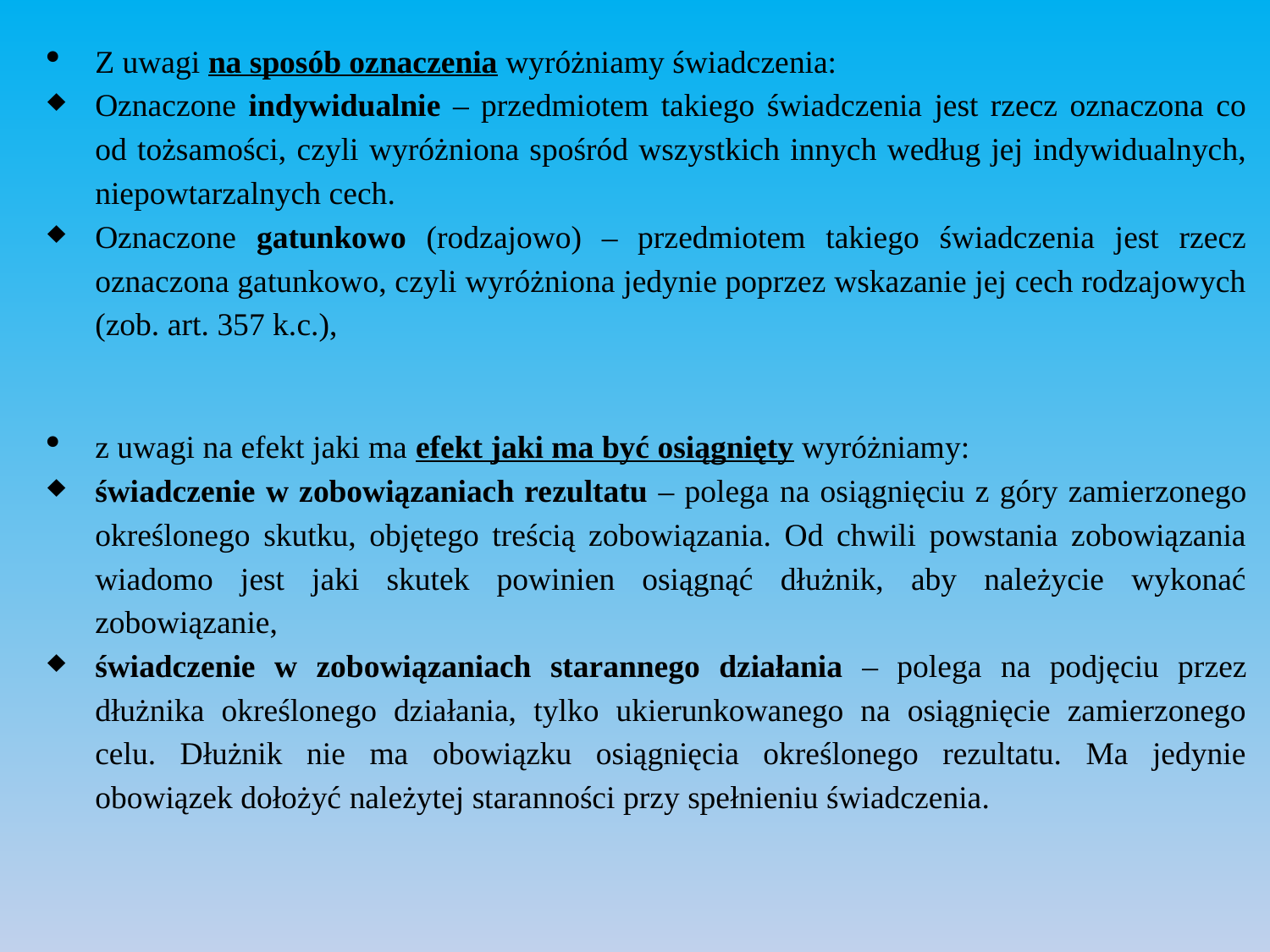

Z uwagi na sposób oznaczenia wyróżniamy świadczenia:
Oznaczone indywidualnie – przedmiotem takiego świadczenia jest rzecz oznaczona co od tożsamości, czyli wyróżniona spośród wszystkich innych według jej indywidualnych, niepowtarzalnych cech.
Oznaczone gatunkowo (rodzajowo) – przedmiotem takiego świadczenia jest rzecz oznaczona gatunkowo, czyli wyróżniona jedynie poprzez wskazanie jej cech rodzajowych (zob. art. 357 k.c.),

z uwagi na efekt jaki ma efekt jaki ma być osiągnięty wyróżniamy:
świadczenie w zobowiązaniach rezultatu – polega na osiągnięciu z góry zamierzonego określonego skutku, objętego treścią zobowiązania. Od chwili powstania zobowiązania wiadomo jest jaki skutek powinien osiągnąć dłużnik, aby należycie wykonać zobowiązanie,
świadczenie w zobowiązaniach starannego działania – polega na podjęciu przez dłużnika określonego działania, tylko ukierunkowanego na osiągnięcie zamierzonego celu. Dłużnik nie ma obowiązku osiągnięcia określonego rezultatu. Ma jedynie obowiązek dołożyć należytej staranności przy spełnieniu świadczenia.